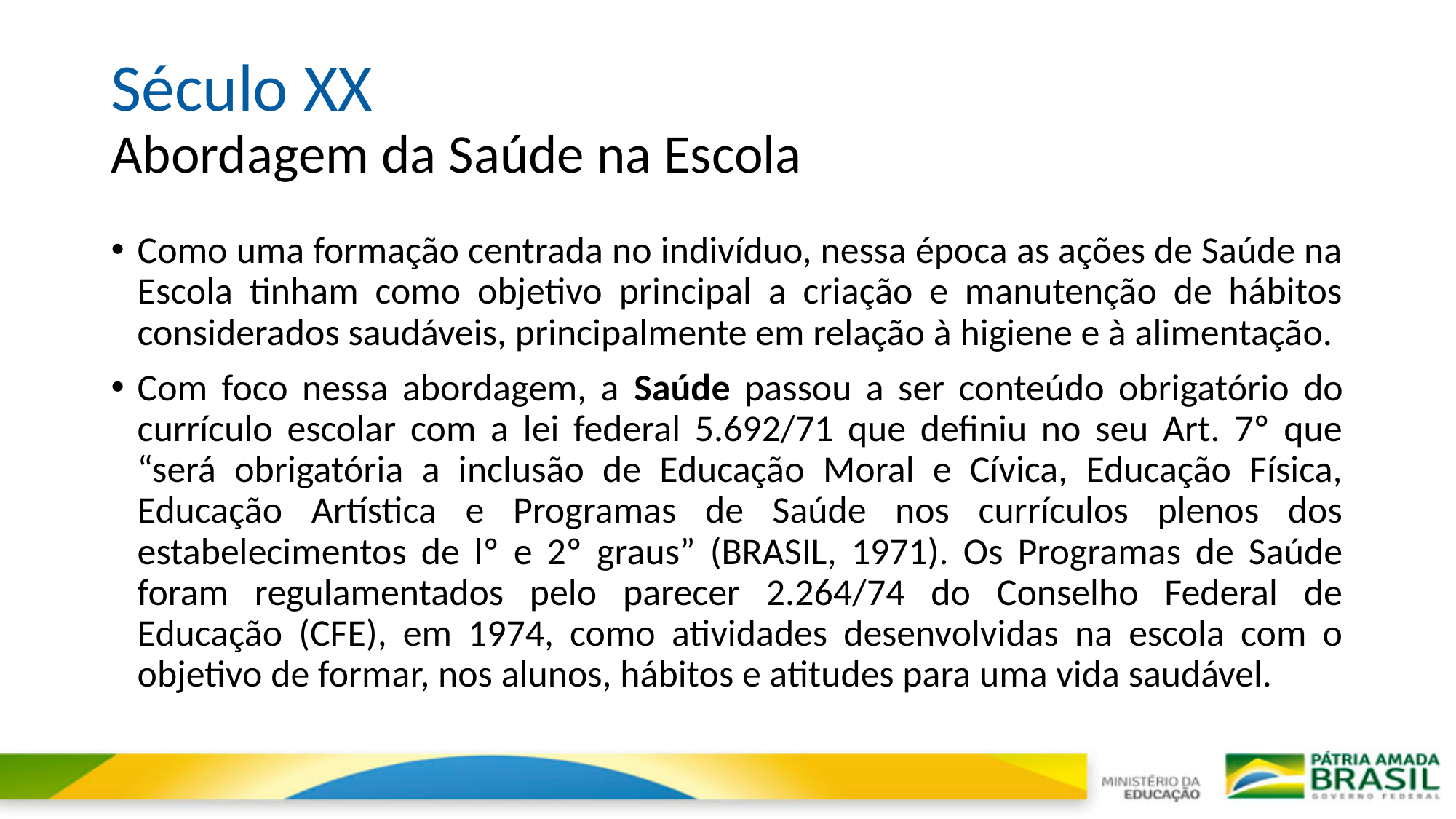

# Século XX Abordagem da Saúde na Escola
Como uma formação centrada no indivíduo, nessa época as ações de Saúde na Escola tinham como objetivo principal a criação e manutenção de hábitos considerados saudáveis, principalmente em relação à higiene e à alimentação.
Com foco nessa abordagem, a Saúde passou a ser conteúdo obrigatório do currículo escolar com a lei federal 5.692/71 que definiu no seu Art. 7º que “será obrigatória a inclusão de Educação Moral e Cívica, Educação Física, Educação Artística e Programas de Saúde nos currículos plenos dos estabelecimentos de lº e 2º graus” (BRASIL, 1971). Os Programas de Saúde foram regulamentados pelo parecer 2.264/74 do Conselho Federal de Educação (CFE), em 1974, como atividades desenvolvidas na escola com o objetivo de formar, nos alunos, hábitos e atitudes para uma vida saudável.